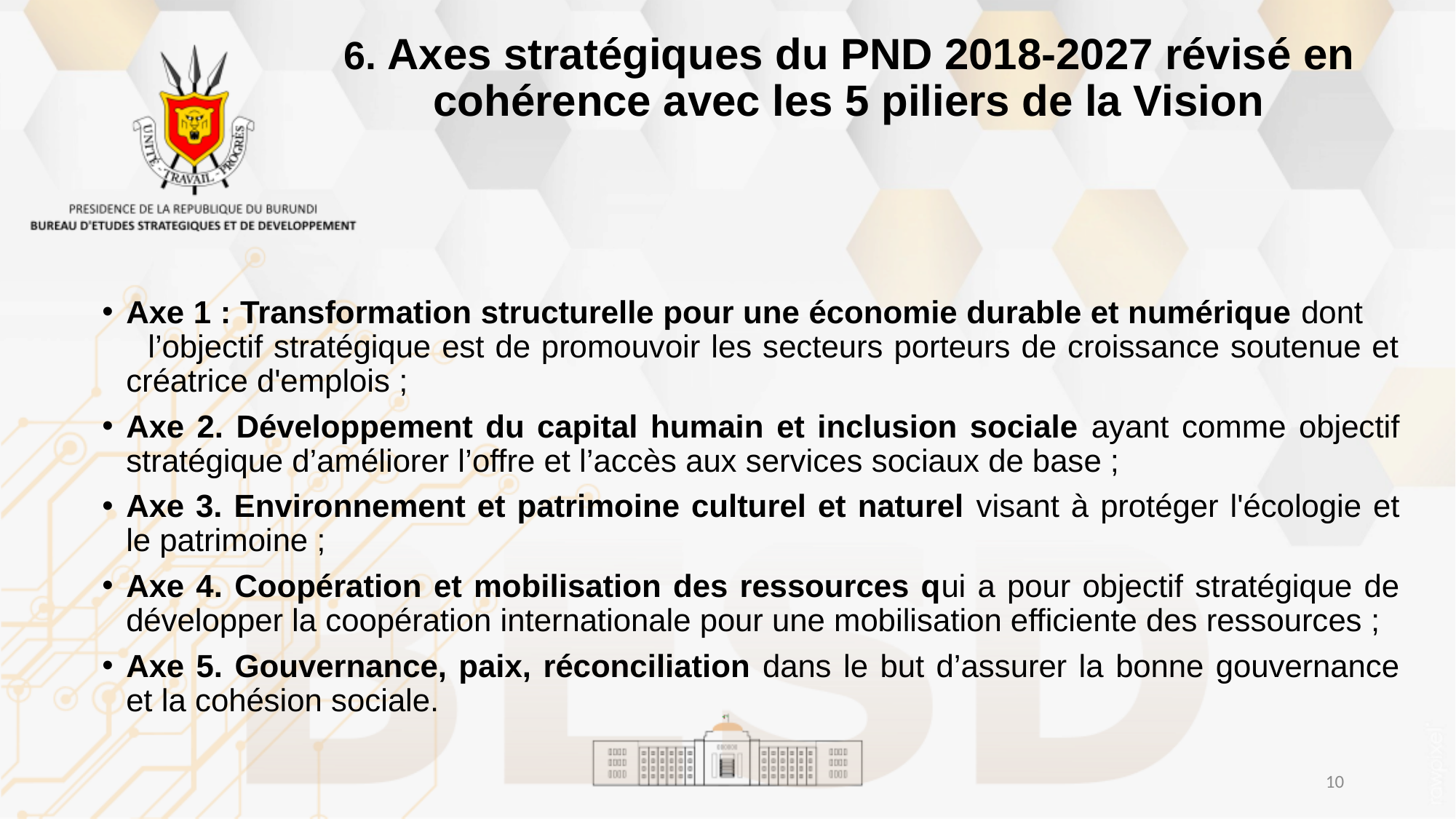

# 6. Axes stratégiques du PND 2018-2027 révisé en cohérence avec les 5 piliers de la Vision

Axe 1 : Transformation structurelle pour une économie durable et numérique dont       l’objectif stratégique est de promouvoir les secteurs porteurs de croissance soutenue et créatrice d'emplois ;
Axe 2. Développement du capital humain et inclusion sociale ayant comme objectif stratégique d’améliorer l’offre et l’accès aux services sociaux de base ;
Axe 3. Environnement et patrimoine culturel et naturel visant à protéger l'écologie et le patrimoine ;
Axe 4. Coopération et mobilisation des ressources qui a pour objectif stratégique de développer la coopération internationale pour une mobilisation efficiente des ressources ;
Axe 5. Gouvernance, paix, réconciliation dans le but d’assurer la bonne gouvernance et la cohésion sociale.

10